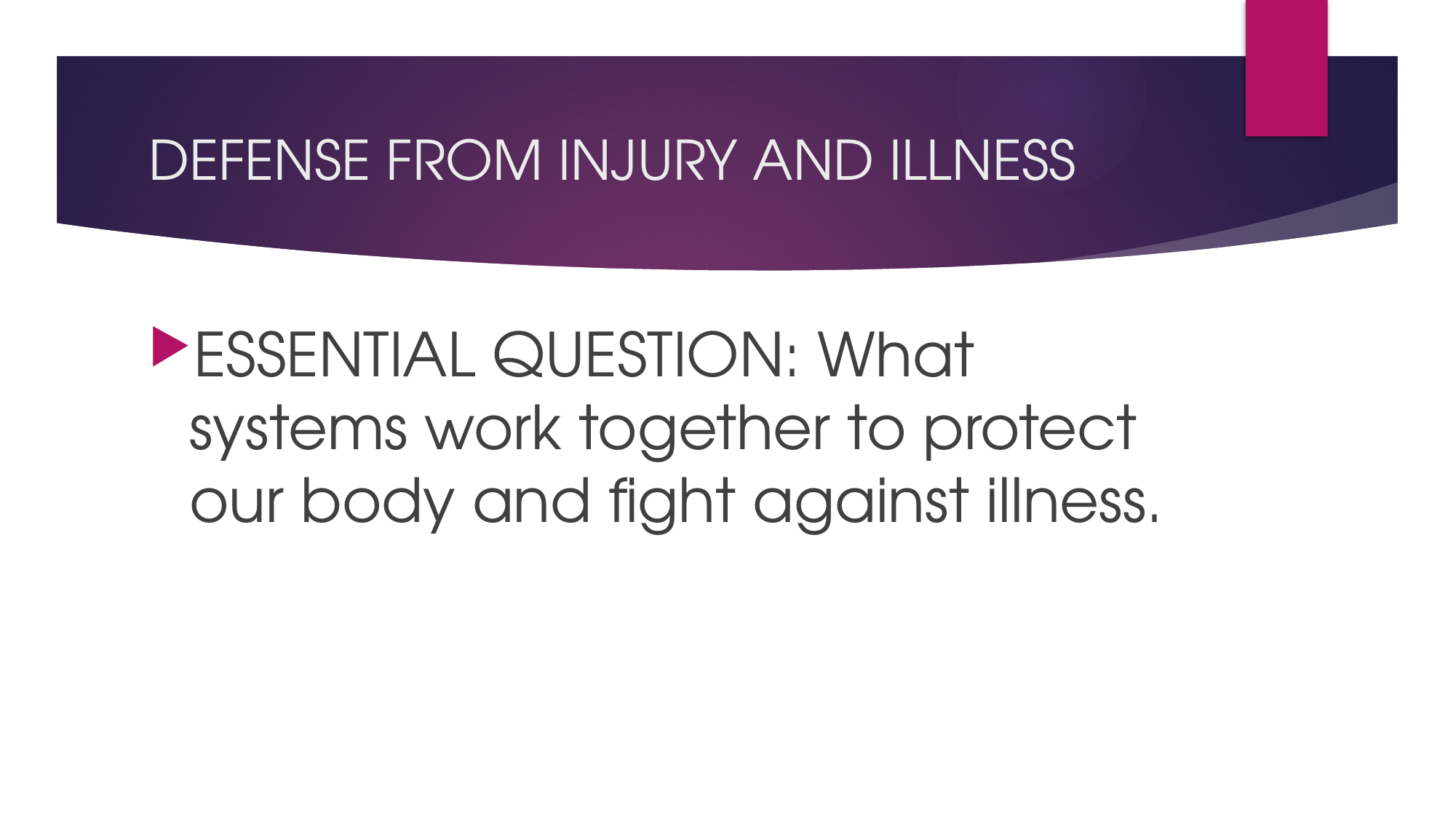

# DEFENSE FROM INJURY AND ILLNESS
ESSENTIAL QUESTION: What systems work together to protect our body and fight against illness.